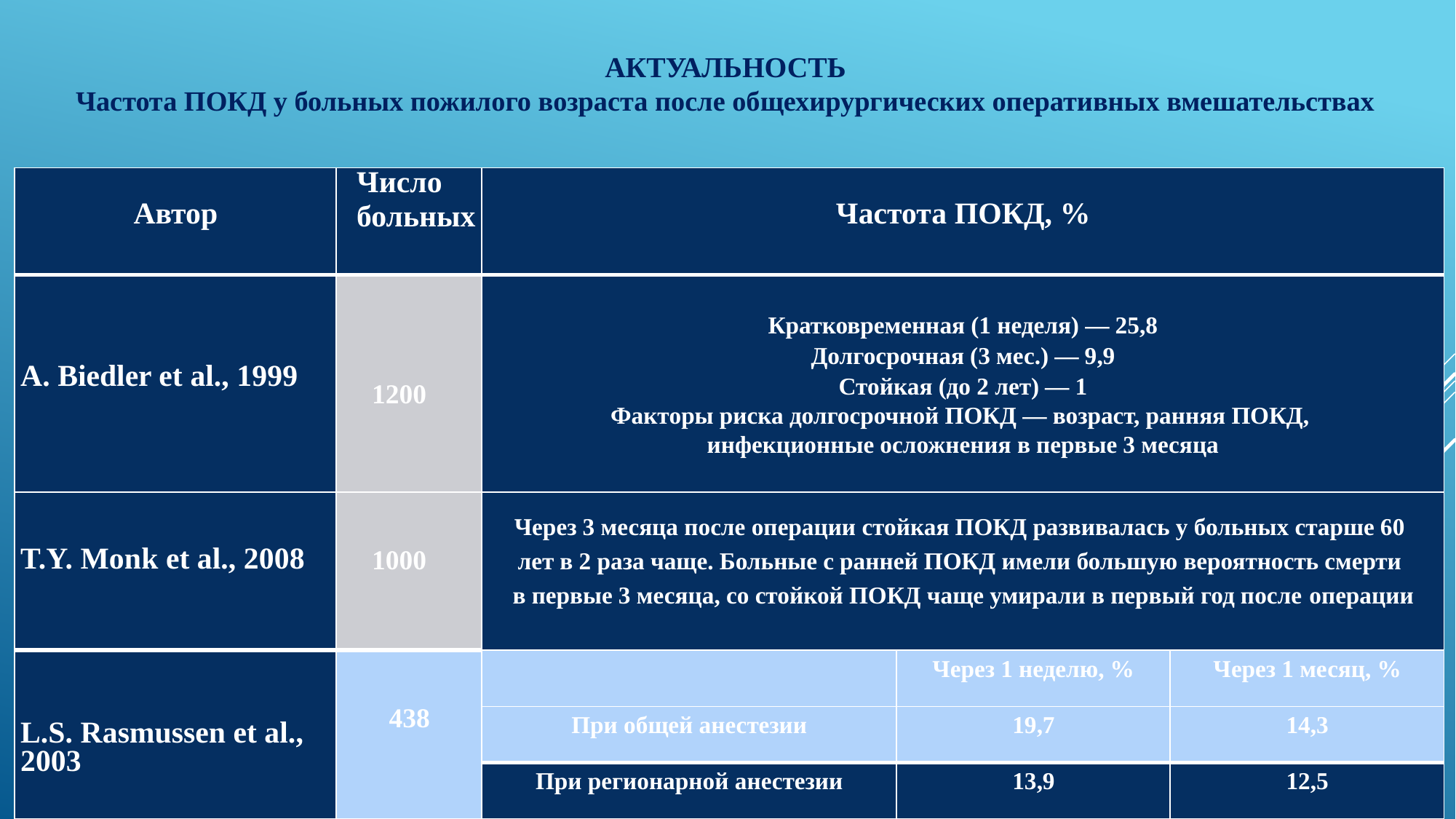

# АКТУАЛЬНОСТЬ Частота ПОКД у больных пожилого возраста после общехирургических оперативных вмешательствах
| Автор | Число больных | Частота ПОКД, % |  |  |
| --- | --- | --- | --- | --- |
| A. Biedler et al., 1999 | 1200 | Кратковременная (1 неделя) — 25,8 Долгосрочная (3 мес.) — 9,9 Стойкая (до 2 лет) — 1 Факторы риска долгосрочной ПОКД — возраст, ранняя ПОКД, инфекционные осложнения в первые 3 месяца |  |  |
| T.Y. Monk et al., 2008 | 1000 | Через 3 месяца после операции стойкая ПОКД развивалась у больных старше 60 лет в 2 раза чаще. Больные с ранней ПОКД имели большую вероятность смерти в первые 3 месяца, со стойкой ПОКД чаще умирали в первый год после операции |  |  |
| L.S. Rasmussen et al., 2003 | 438 |  | Через 1 неделю, % | Через 1 месяц, % |
|  |  | При общей анестезии | 19,7 | 14,3 |
|  |  | При регионарной анестезии | 13,9 | 12,5 |